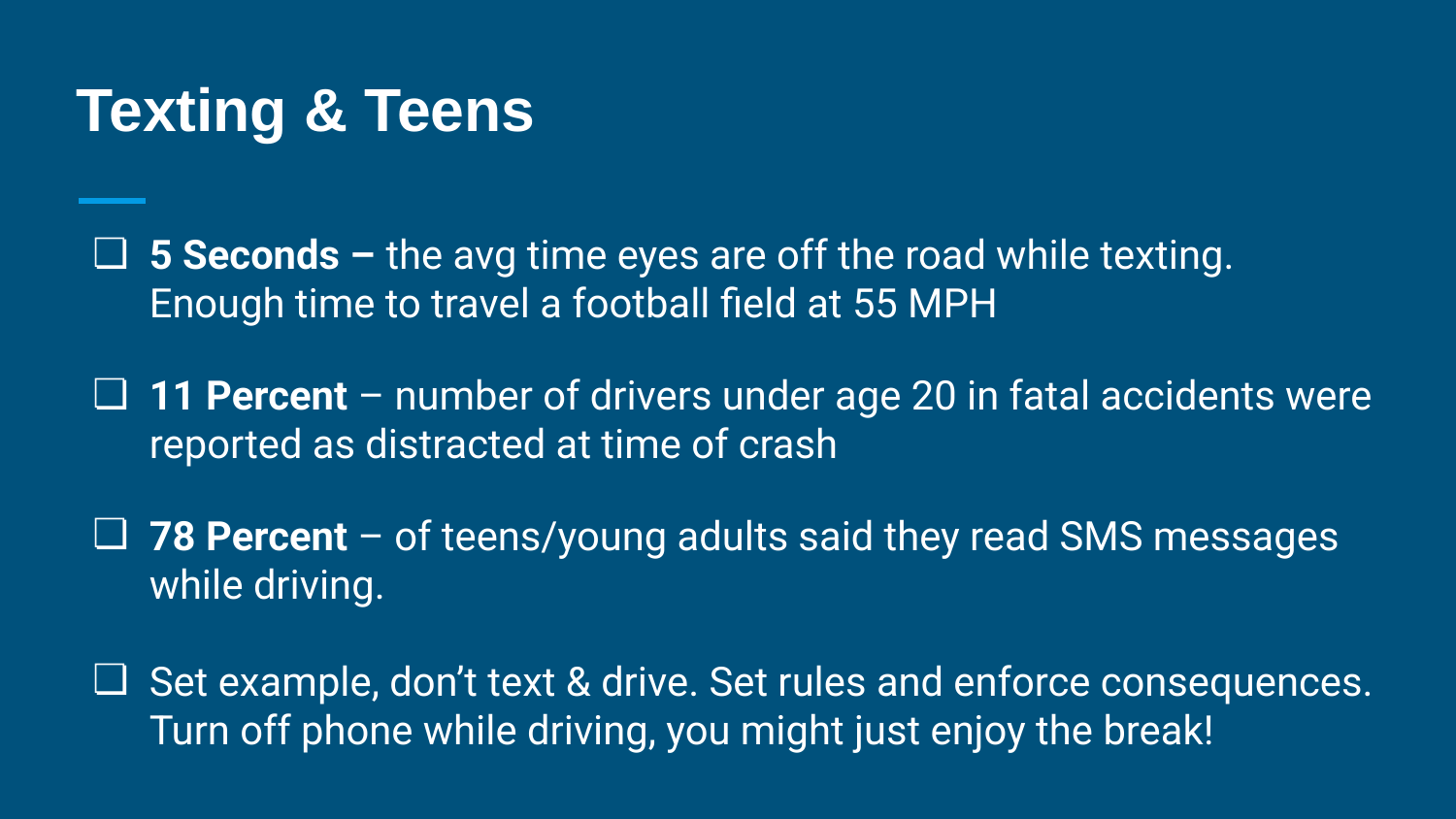

# Texting & Teens
5 Seconds – the avg time eyes are off the road while texting. Enough time to travel a football field at 55 MPH

11 Percent – number of drivers under age 20 in fatal accidents were reported as distracted at time of crash

78 Percent – of teens/young adults said they read SMS messages while driving.

Set example, don’t text & drive. Set rules and enforce consequences. Turn off phone while driving, you might just enjoy the break!